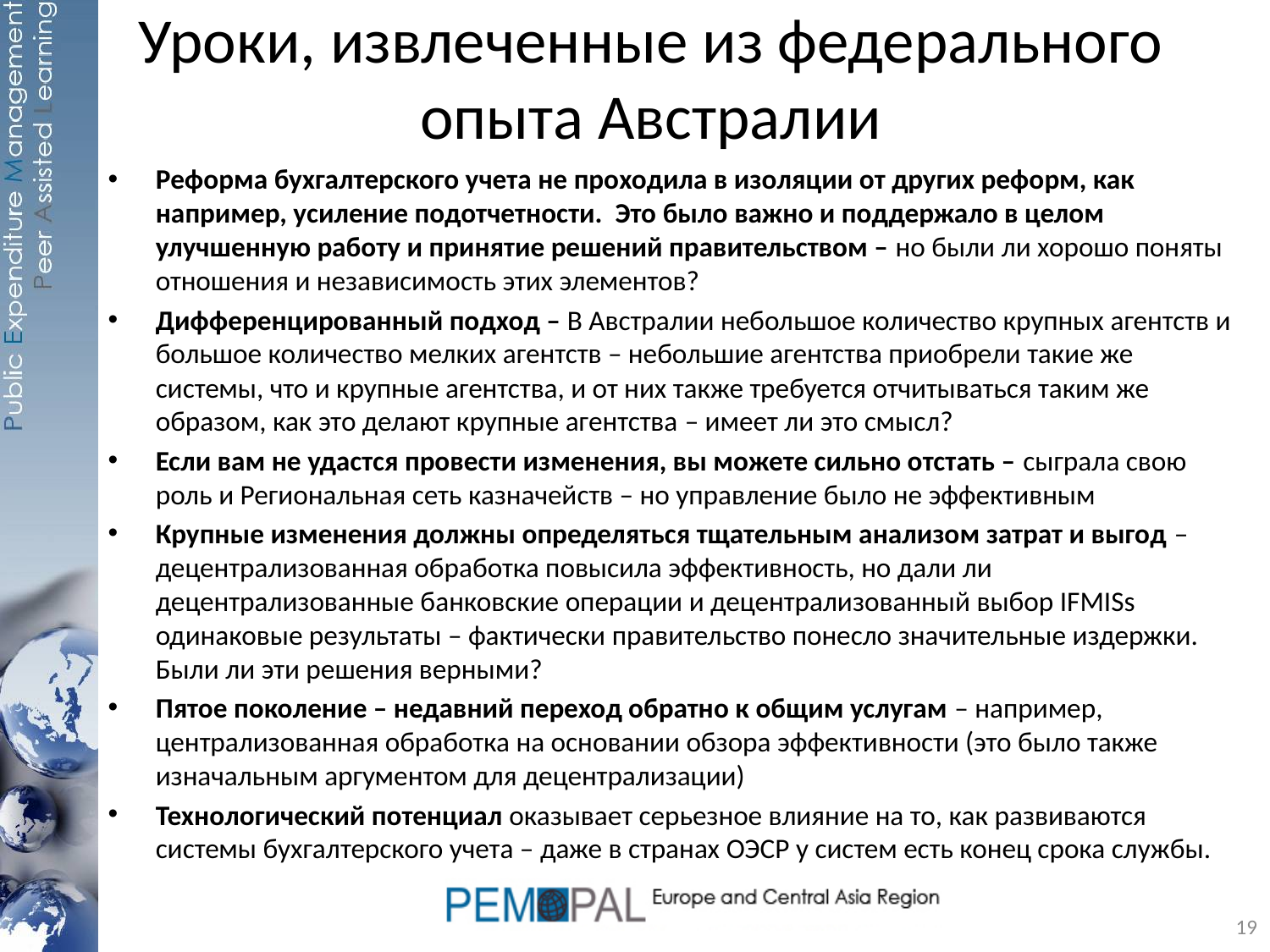

# Уроки, извлеченные из федерального опыта Австралии
Реформа бухгалтерского учета не проходила в изоляции от других реформ, как например, усиление подотчетности.  Это было важно и поддержало в целом улучшенную работу и принятие решений правительством – но были ли хорошо поняты отношения и независимость этих элементов?
Дифференцированный подход – В Австралии небольшое количество крупных агентств и большое количество мелких агентств – небольшие агентства приобрели такие же системы, что и крупные агентства, и от них также требуется отчитываться таким же образом, как это делают крупные агентства – имеет ли это смысл?
Если вам не удастся провести изменения, вы можете сильно отстать – сыграла свою роль и Региональная сеть казначейств – но управление было не эффективным
Крупные изменения должны определяться тщательным анализом затрат и выгод – децентрализованная обработка повысила эффективность, но дали ли децентрализованные банковские операции и децентрализованный выбор IFMISs одинаковые результаты – фактически правительство понесло значительные издержки.  Были ли эти решения верными?
Пятое поколение – недавний переход обратно к общим услугам – например, централизованная обработка на основании обзора эффективности (это было также изначальным аргументом для децентрализации)
Технологический потенциал оказывает серьезное влияние на то, как развиваются системы бухгалтерского учета – даже в странах ОЭСР у систем есть конец срока службы.
19